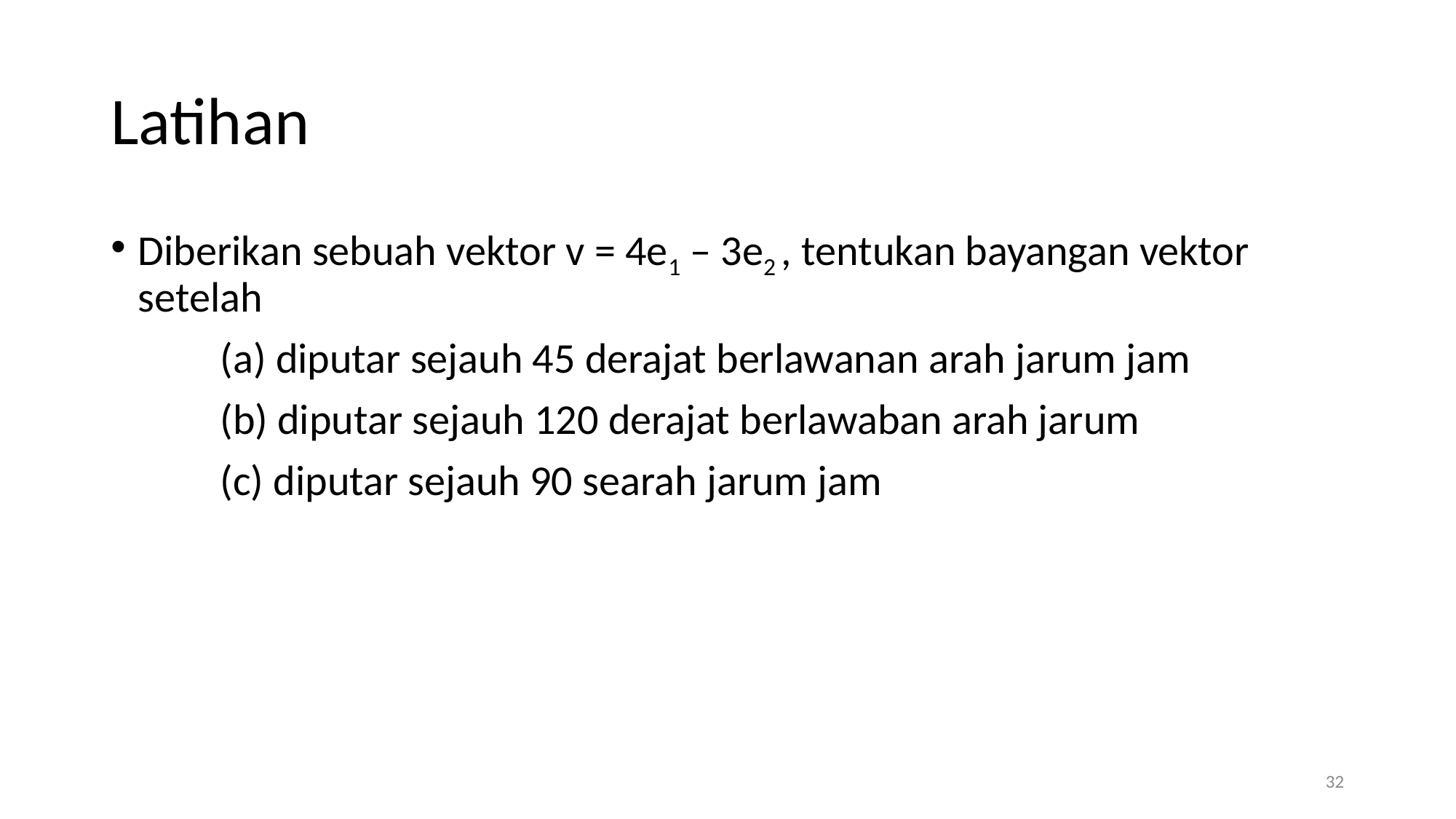

# Latihan
Diberikan sebuah vektor v = 4e1 – 3e2 , tentukan bayangan vektor setelah
	(a) diputar sejauh 45 derajat berlawanan arah jarum jam
	(b) diputar sejauh 120 derajat berlawaban arah jarum
	(c) diputar sejauh 90 searah jarum jam
32